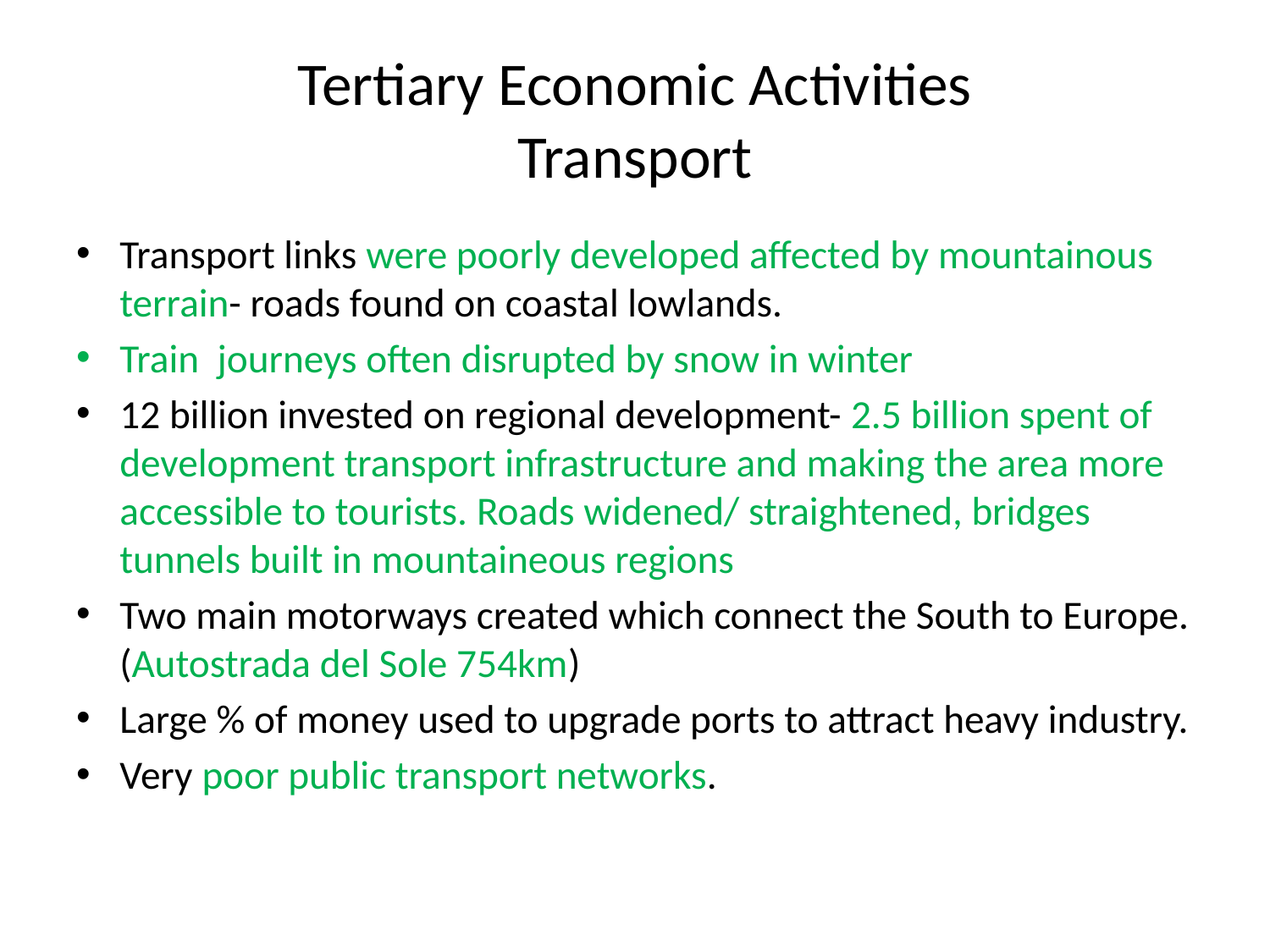

# Tertiary Economic Activities Transport
Transport links were poorly developed affected by mountainous terrain- roads found on coastal lowlands.
Train  journeys often disrupted by snow in winter
12 billion invested on regional development- 2.5 billion spent of development transport infrastructure and making the area more accessible to tourists. Roads widened/ straightened, bridges tunnels built in mountaineous regions
Two main motorways created which connect the South to Europe. (Autostrada del Sole 754km)
Large % of money used to upgrade ports to attract heavy industry.
Very poor public transport networks.